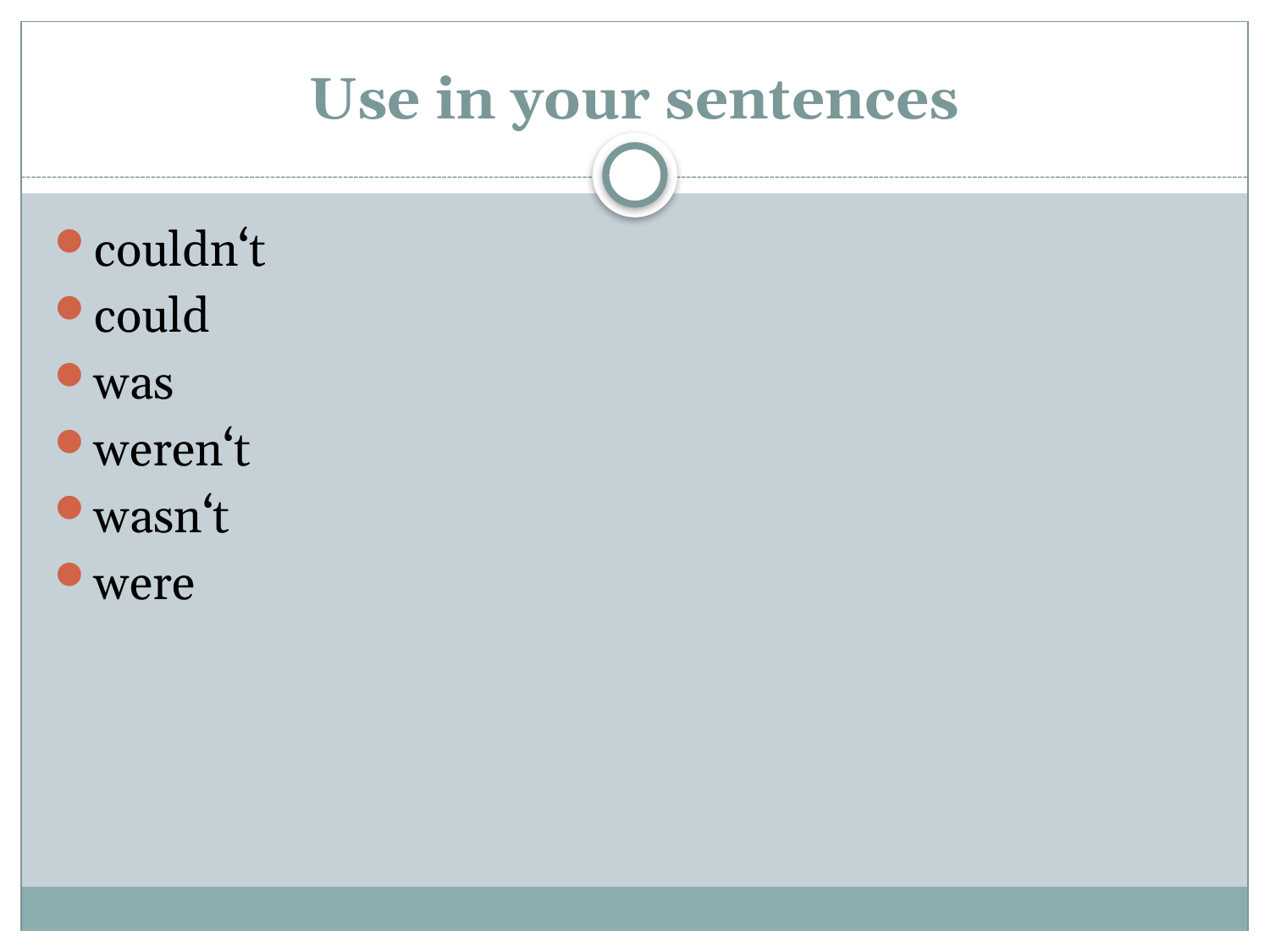

# Use in your sentences
couldn‘t
could
was
weren‘t
wasn‘t
were